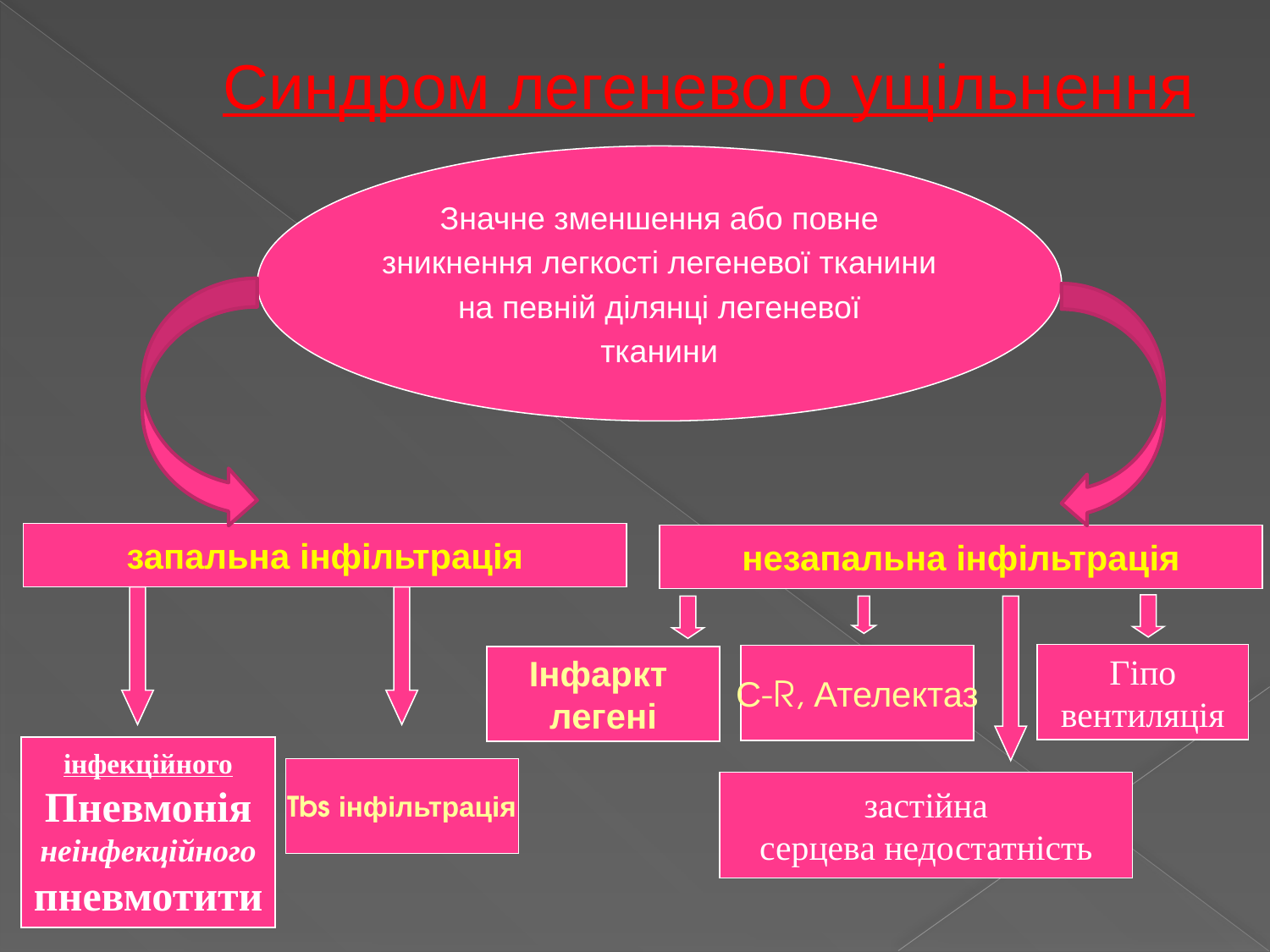

# Синдром легеневого ущільнення
Значне зменшення або повне
зникнення легкості легеневої тканини
на певній ділянці легеневої
тканини

запальна інфільтрація
незапальна інфільтрація

Гіпо
вентиляція
С-R, Ателектаз
Інфаркт
легені
інфекційного
Пневмонія
неінфекційного
пневмотити
Tbs інфільтрація
застійна
серцева недостатність